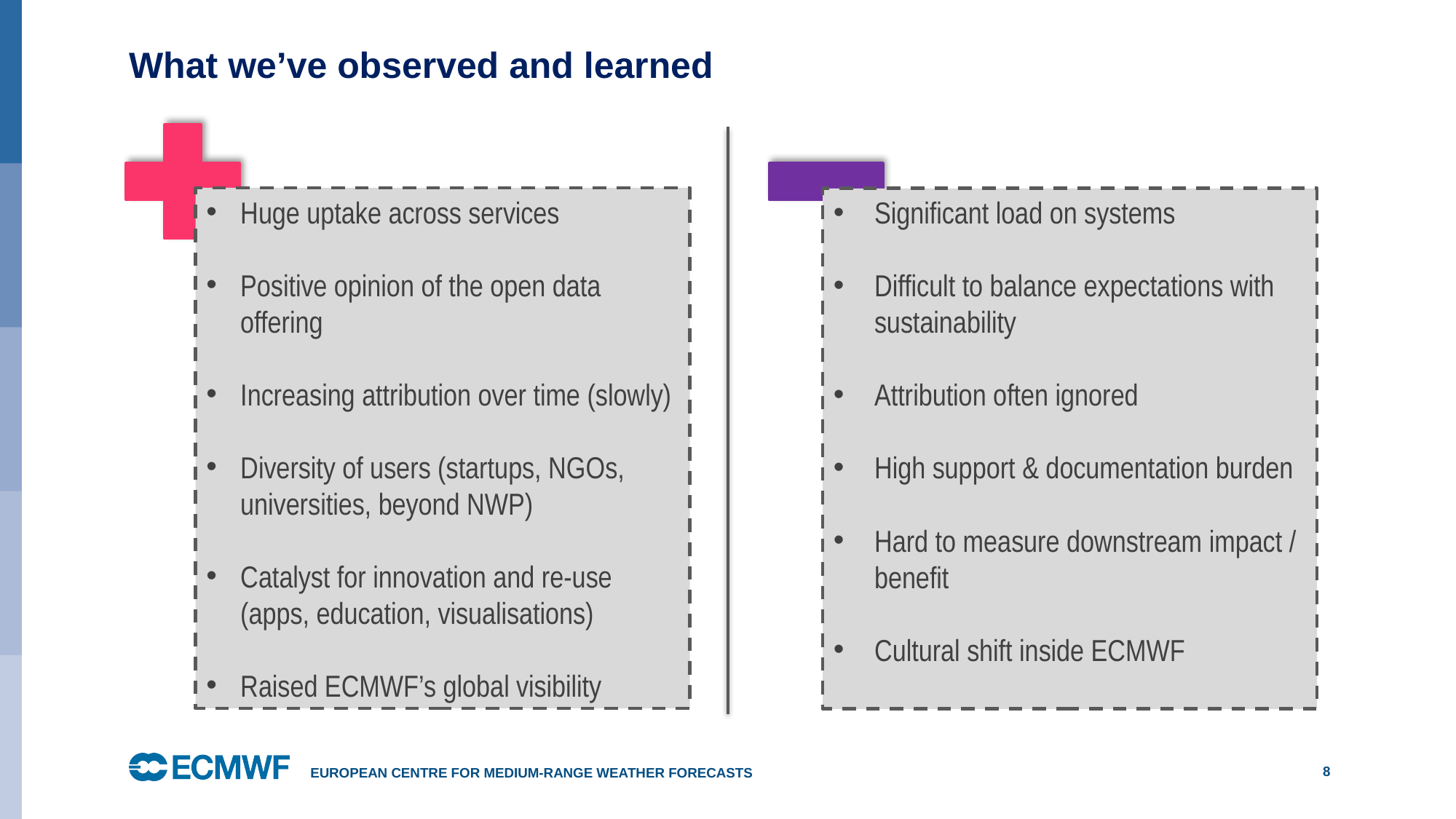

# What we’ve observed and learned

Huge uptake across services
Positive opinion of the open data offering
Increasing attribution over time (slowly)
Diversity of users (startups, NGOs, universities, beyond NWP)
Catalyst for innovation and re-use (apps, education, visualisations)
Raised ECMWF’s global visibility
Significant load on systems
Difficult to balance expectations with sustainability
Attribution often ignored
High support & documentation burden
Hard to measure downstream impact / benefit
Cultural shift inside ECMWF
European Centre for Medium-Range Weather Forecasts
8